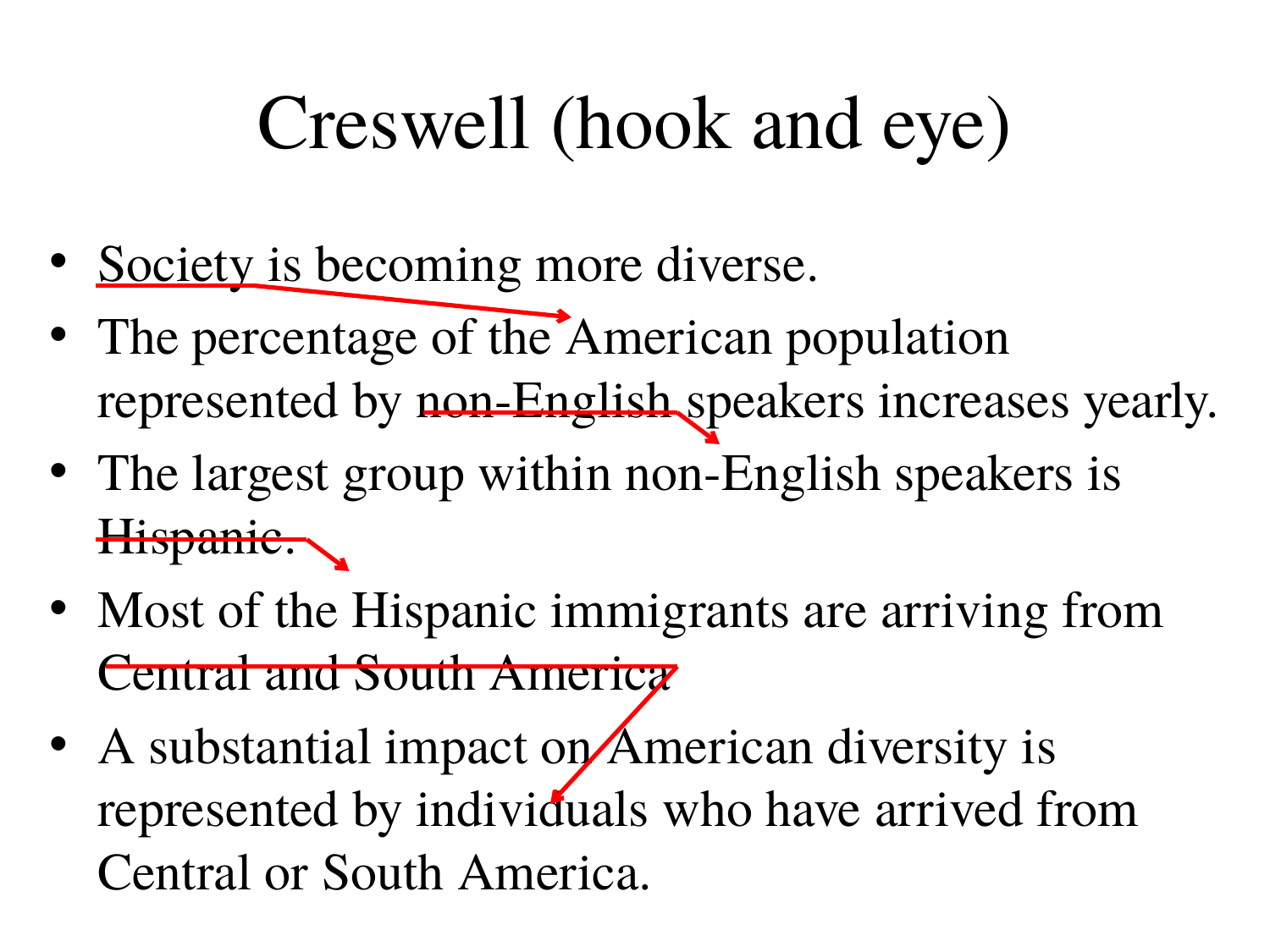

# Creswell (hook and eye)
Society is becoming more diverse.
The percentage of the American population represented by non-English speakers increases yearly.
The largest group within non-English speakers is Hispanic.
Most of the Hispanic immigrants are arriving from Central and South America
A substantial impact on American diversity is represented by individuals who have arrived from Central or South America.